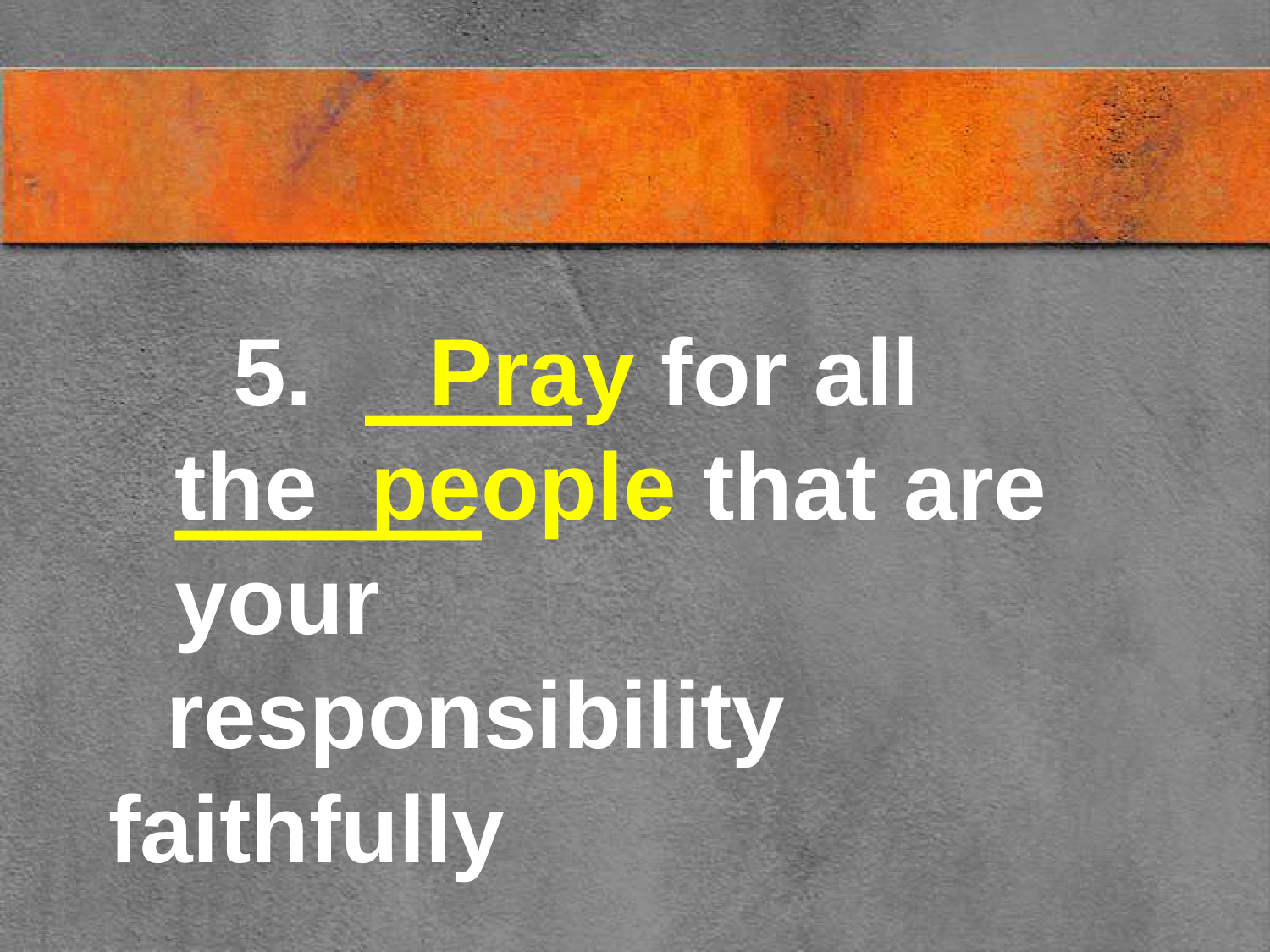

5.	Pray for all the  people that are your
responsibility faithfully